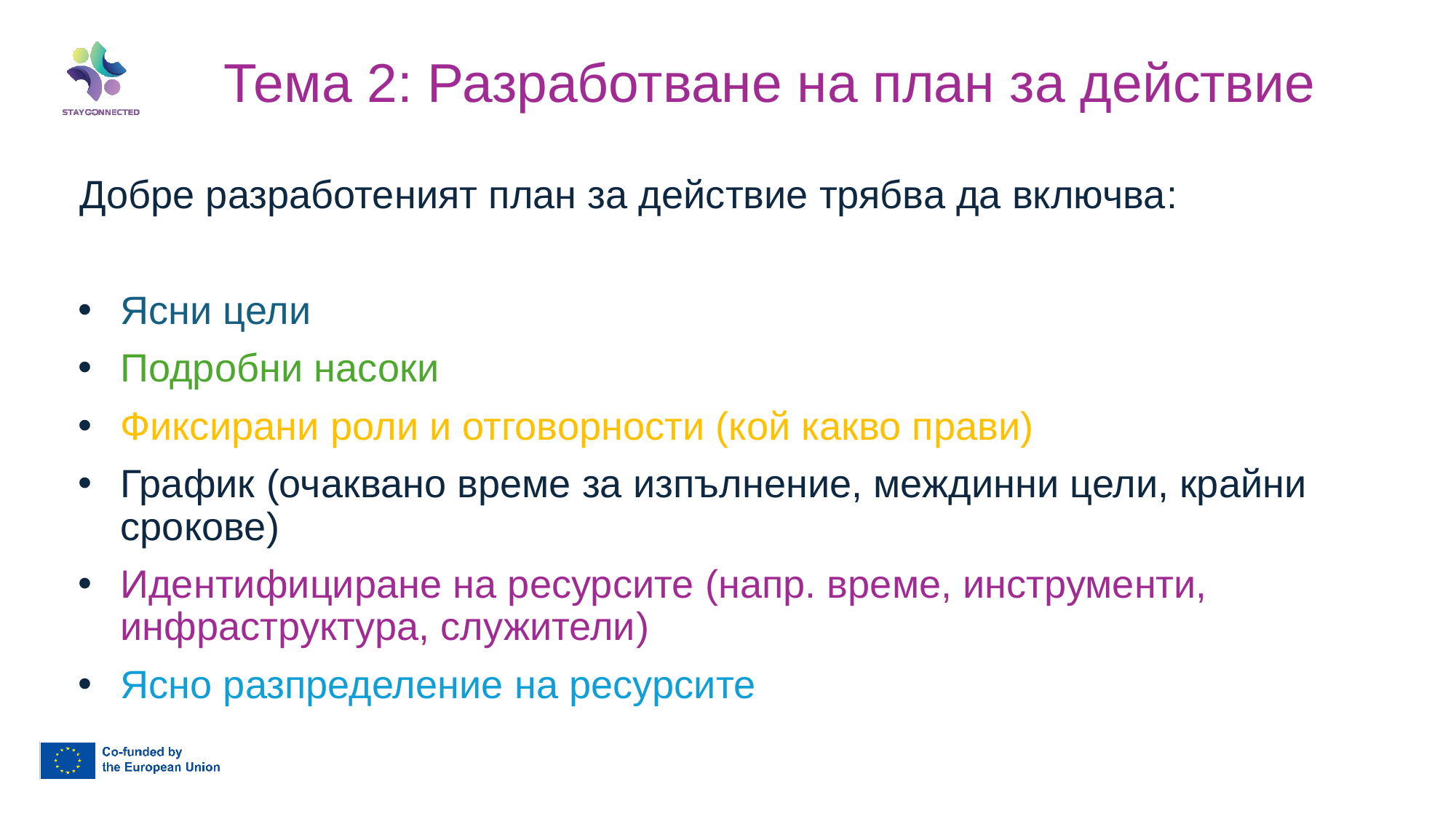

Тема 2: Разработване на план за действие
Добре разработеният план за действие трябва да включва:

Ясни цели
Подробни насоки
Фиксирани роли и отговорности (кой какво прави)
График (очаквано време за изпълнение, междинни цели, крайни срокове)
Идентифициране на ресурсите (напр. време, инструменти, инфраструктура, служители)
Ясно разпределение на ресурсите